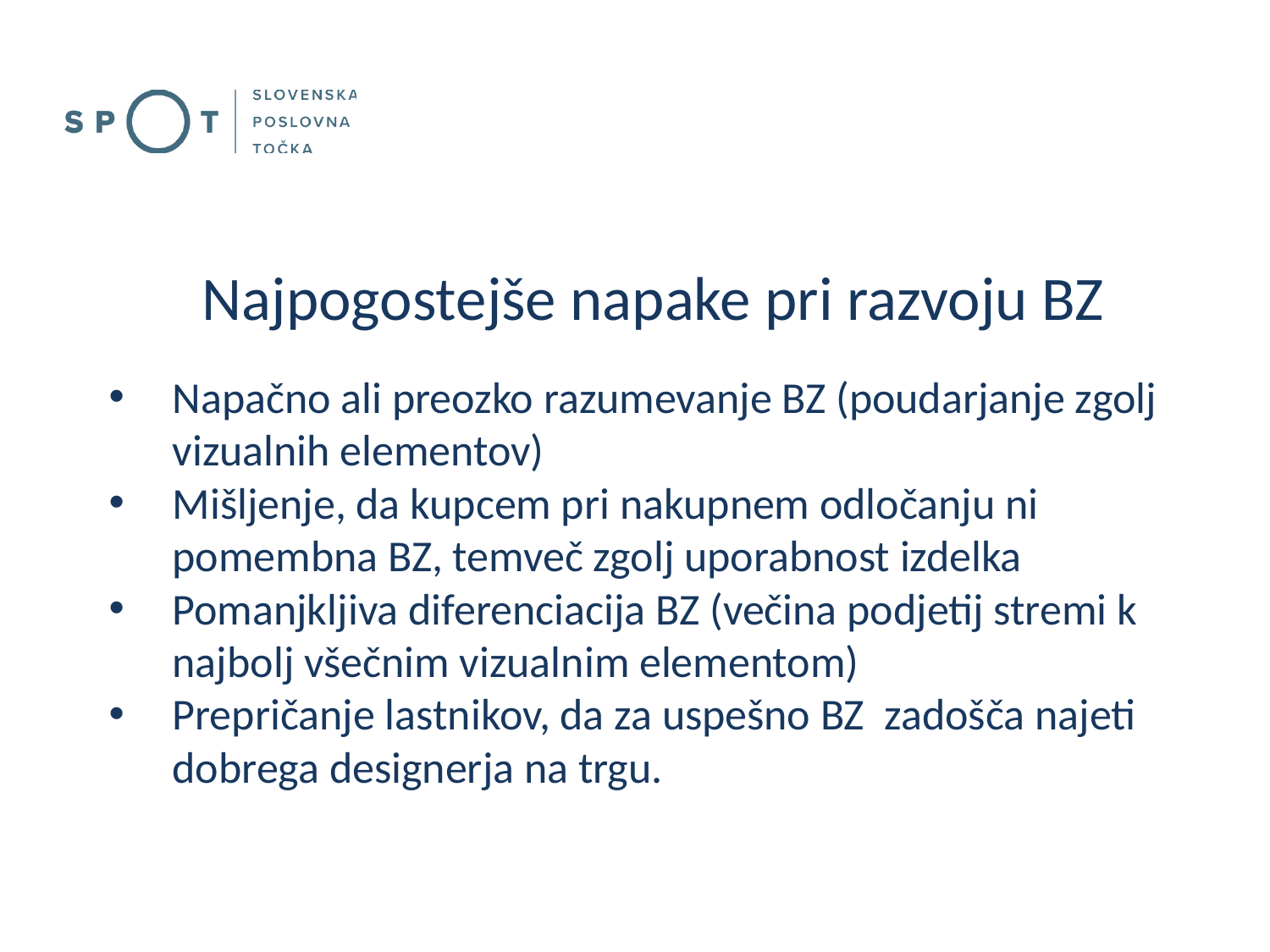

# Najpogostejše napake pri razvoju BZ

Napačno ali preozko razumevanje BZ (poudarjanje zgolj vizualnih elementov)
Mišljenje, da kupcem pri nakupnem odločanju ni pomembna BZ, temveč zgolj uporabnost izdelka
Pomanjkljiva diferenciacija BZ (večina podjetij stremi k najbolj všečnim vizualnim elementom)
Prepričanje lastnikov, da za uspešno BZ  zadošča najeti dobrega designerja na trgu.